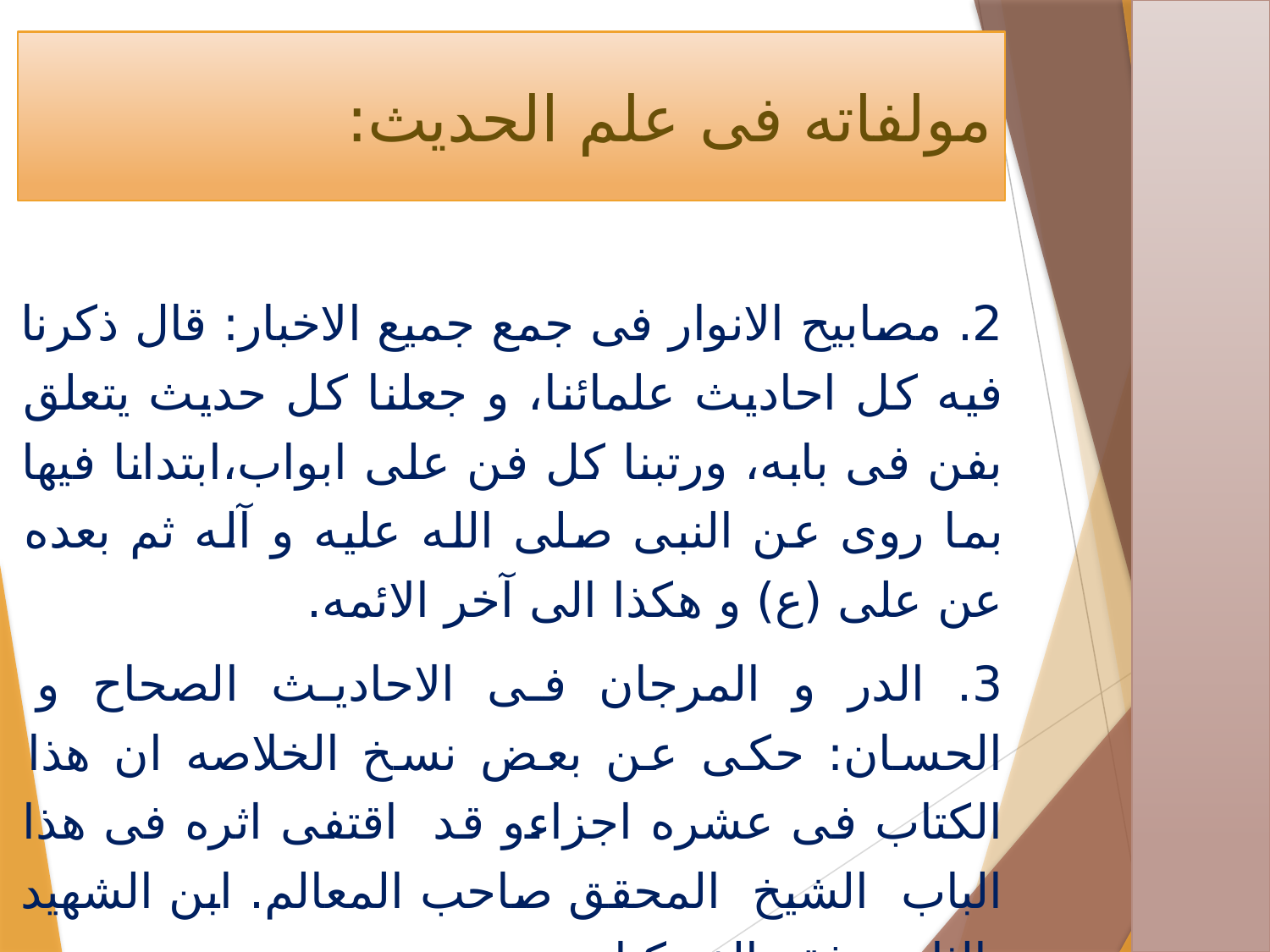

# مولفاته فی علم الحدیث:
2. مصابیح الانوار فی جمع جمیع الاخبار: قال ذکرنا فیه کل احادیث علمائنا،‌ و جعلنا کل حدیث یتعلق بفن فی بابه، ورتبنا کل فن علی ابواب،‌ابتدانا فیها بما روی عن النبی صلی الله علیه و آله ثم بعده عن علی (ع) و هکذا الی آخر الائمه.
3. الدر و المرجان فی الاحادیث الصحاح و الحسان: حکی عن بعض نسخ الخلاصه ان هذا الکتاب فی عشره اجزاء‌و قد  اقتفی اثره فی هذا الباب  الشیخ  المحقق صاحب المعالم. ابن الشهید  الثانی  فقد الف کتاب یسمی.